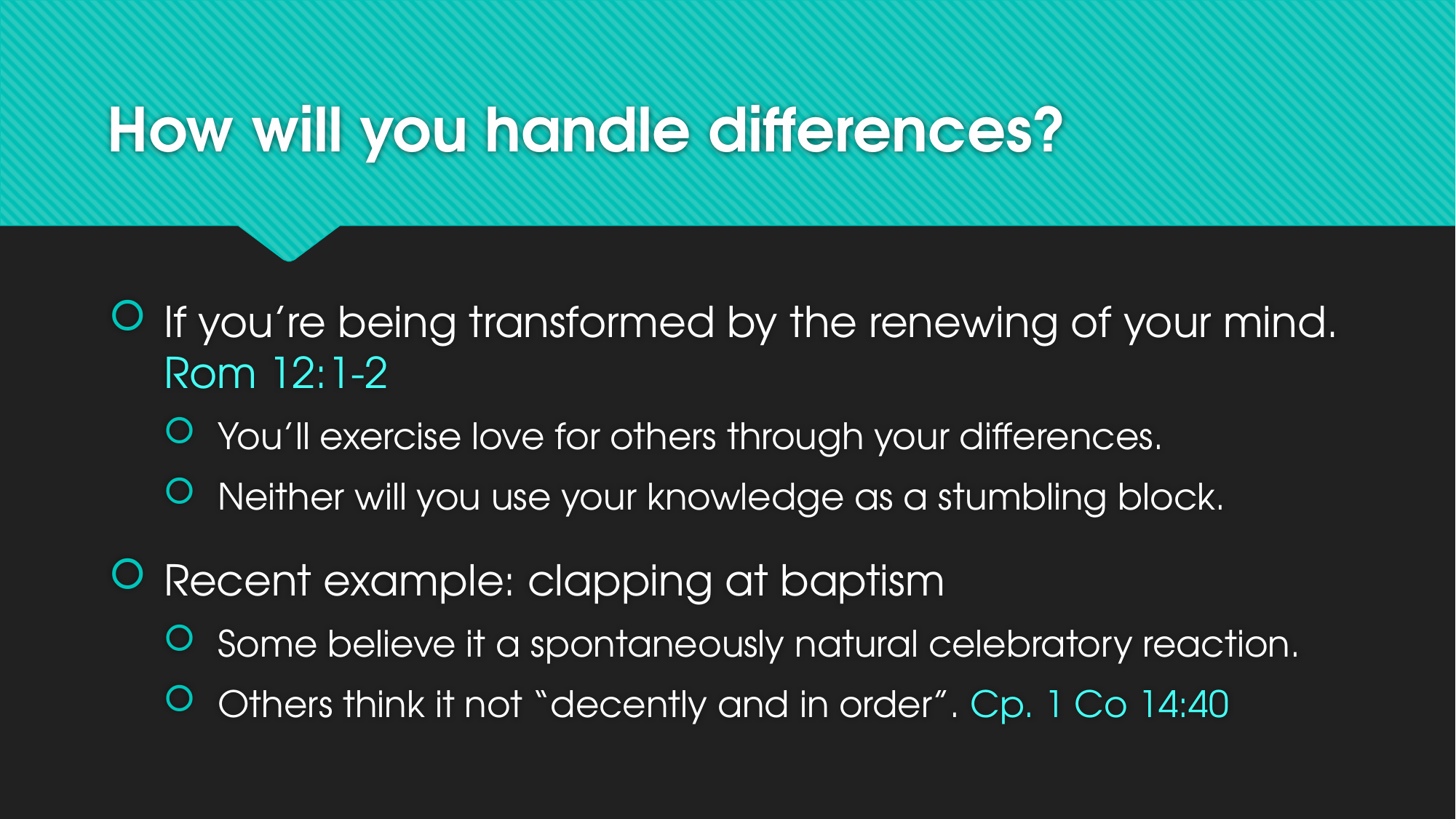

# How will you handle differences?
If you’re being transformed by the renewing of your mind. Rom 12:1-2
You’ll exercise love for others through your differences.
Neither will you use your knowledge as a stumbling block.
Recent example: clapping at baptism
Some believe it a spontaneously natural celebratory reaction.
Others think it not “decently and in order”. Cp. 1 Co 14:40